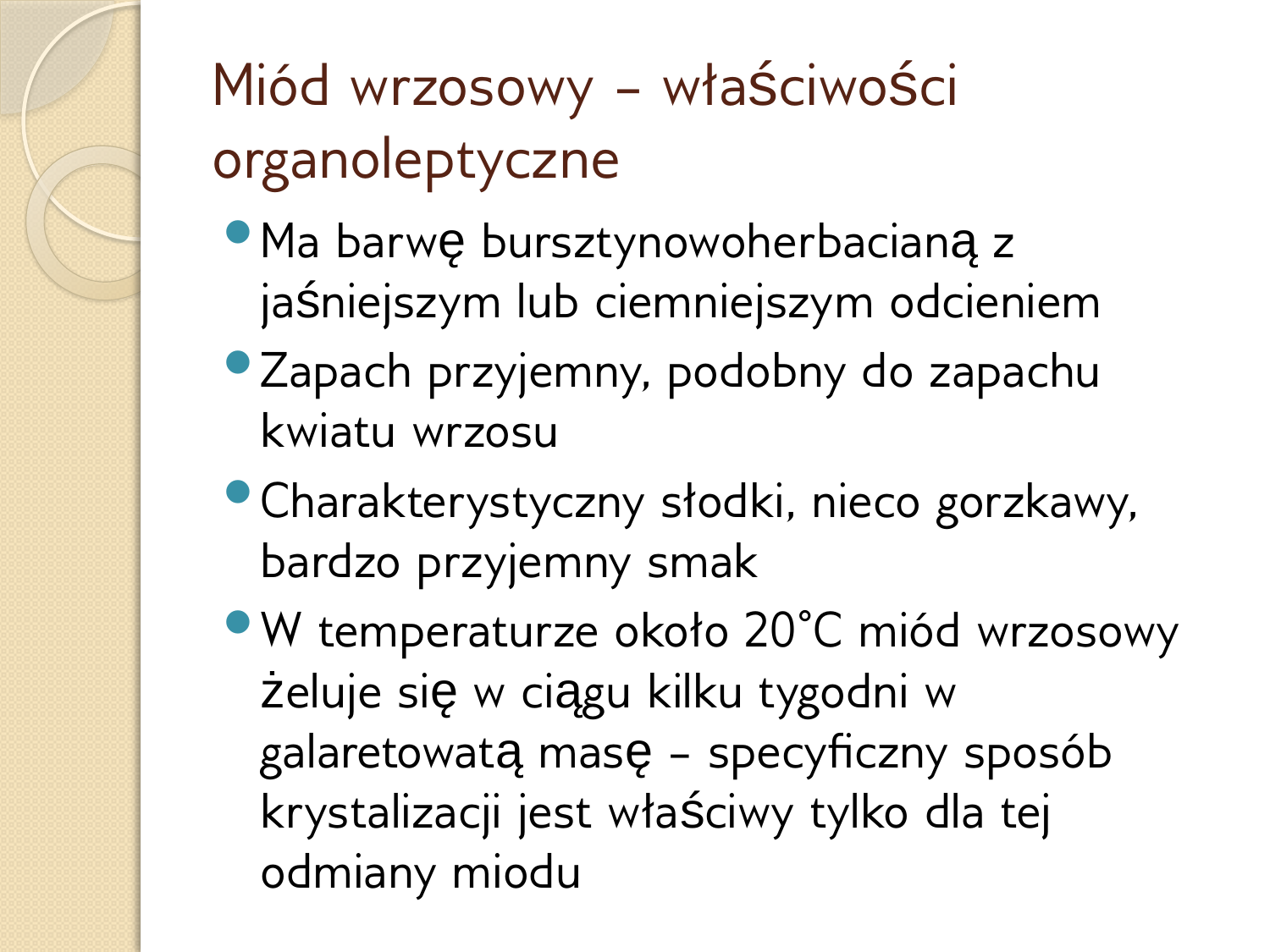

# Miód wrzosowy – właściwości organoleptyczne
Ma barwę bursztynowoherbacianą z jaśniejszym lub ciemniejszym odcieniem
Zapach przyjemny, podobny do zapachu kwiatu wrzosu
Charakterystyczny słodki, nieco gorzkawy, bardzo przyjemny smak
W temperaturze około 20˚C miód wrzosowy żeluje się w ciągu kilku tygodni w galaretowatą masę – specyficzny sposób krystalizacji jest właściwy tylko dla tej odmiany miodu